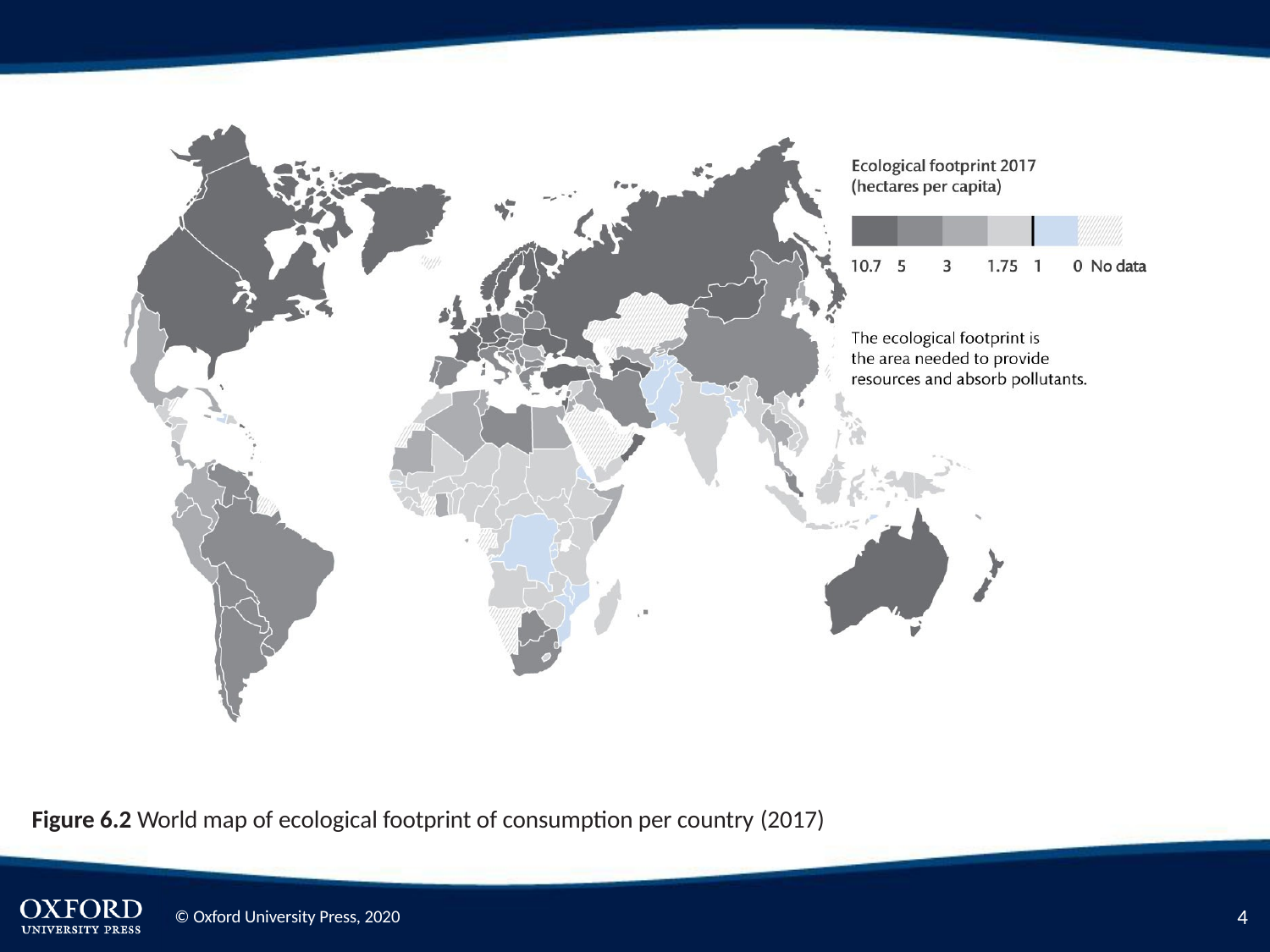

Figure 6.2 World map of ecological footprint of consumption per country (2017)
4
© Oxford University Press, 2020